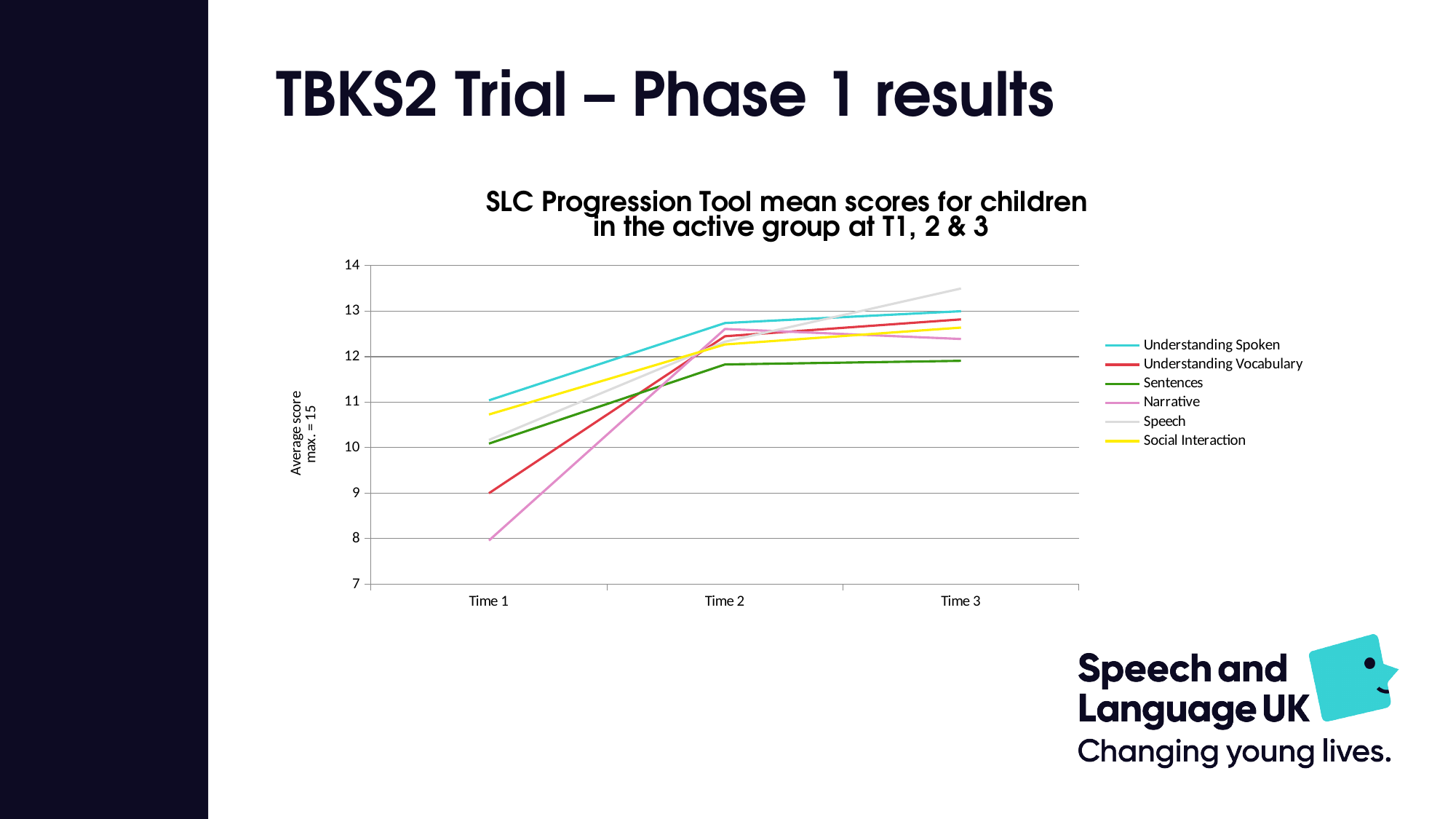

TBKS2 Trial – Phase 1 results

### Chart: SLC Progression Tool mean scores for children
in the active group at T1, 2 & 3

| Category | Understanding Spoken | Understanding Vocabulary | Sentences | Narrative | Speech | Social Interaction |
|---|---|---|---|---|---|---|
| Time 1 | 11.04 | 9.0 | 10.09 | 7.96 | 10.17 | 10.729999999999999 |
| Time 2 | 12.739999999999998 | 12.450000000000006 | 11.83 | 12.61 | 12.33 | 12.27 |
| Time 3 | 13.0 | 12.82 | 11.91 | 12.39 | 13.5 | 12.639999999999999 |